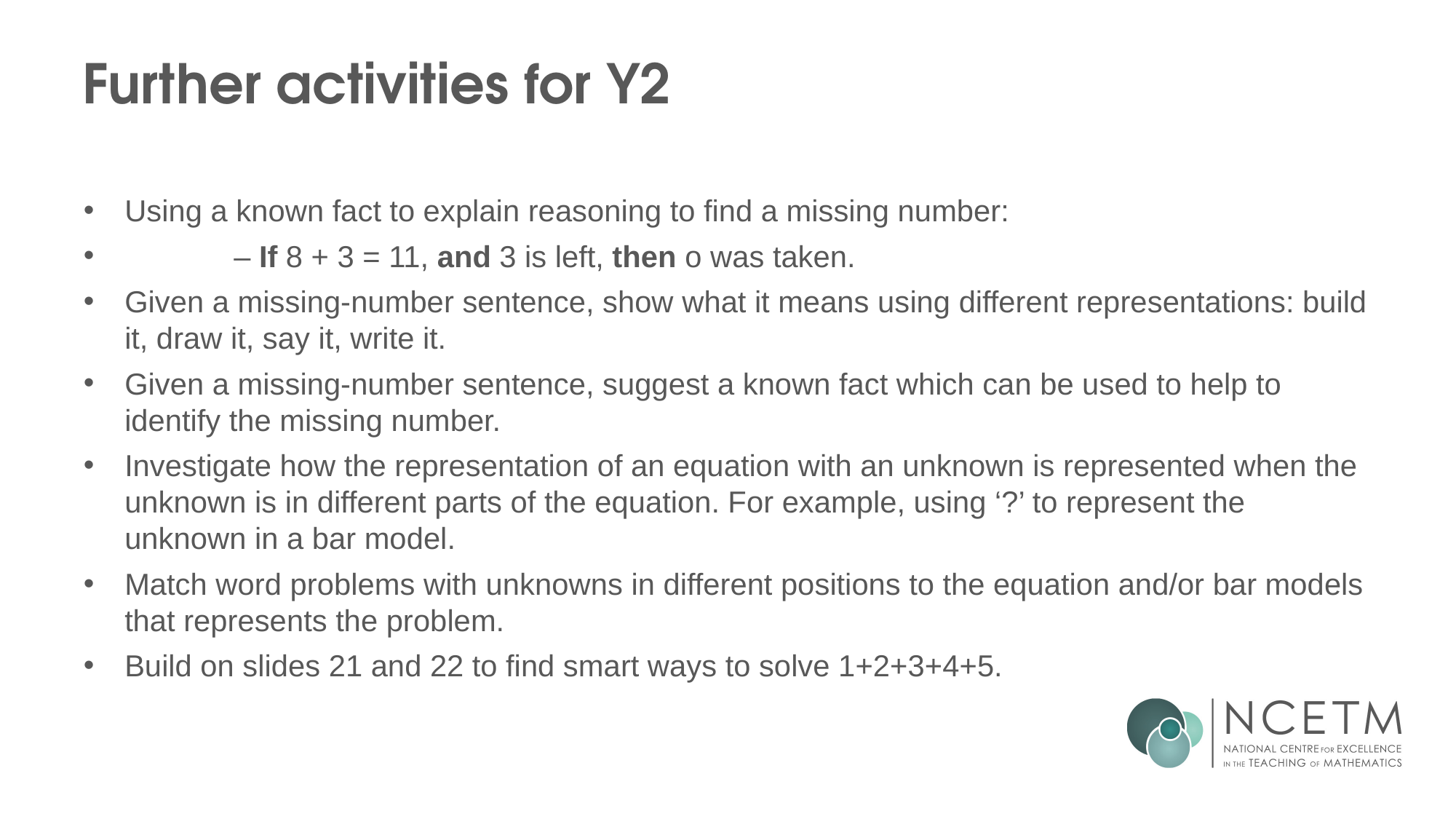

# Further activities for Y2
Using a known fact to explain reasoning to find a missing number:
	– If 8 + 3 = 11, and 3 is left, then o was taken.
Given a missing-number sentence, show what it means using different representations: build it, draw it, say it, write it.
Given a missing-number sentence, suggest a known fact which can be used to help to identify the missing number.
Investigate how the representation of an equation with an unknown is represented when the unknown is in different parts of the equation. For example, using ‘?’ to represent the unknown in a bar model.
Match word problems with unknowns in different positions to the equation and/or bar models that represents the problem.
Build on slides 21 and 22 to find smart ways to solve 1+2+3+4+5.